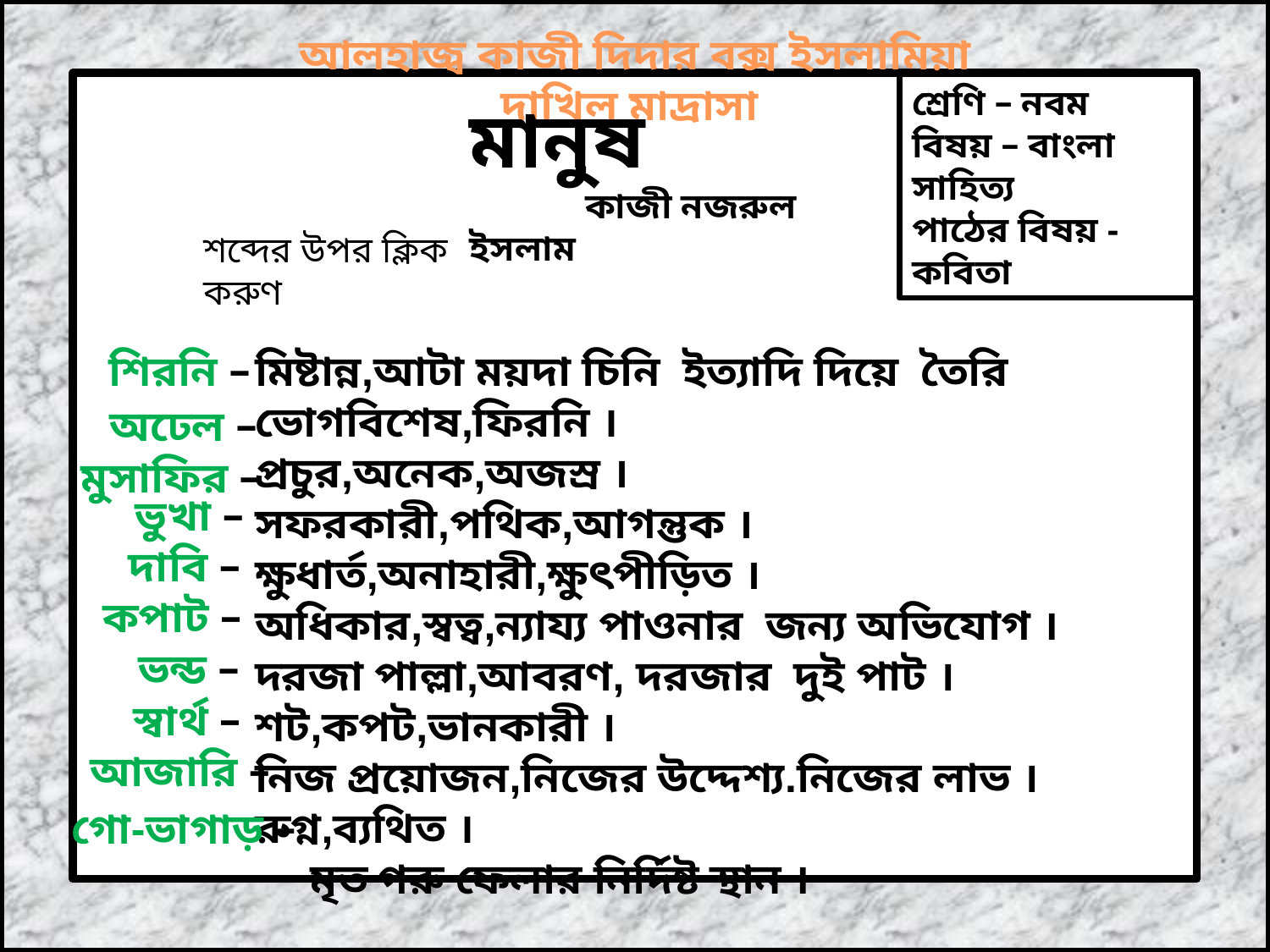

আলহাজ্ব কাজী দিদার বক্স ইসলামিয়া দাখিল মাদ্রাসা
শ্রেণি – নবম
বিষয় – বাংলা সাহিত্য
পাঠের বিষয় - কবিতা
মানুষ
              কাজী নজরুল ইসলাম
শব্দের উপর ক্লিক করুণ
  শিরনি –
মিষ্টান্ন,আটা ময়দা চিনি  ইত্যাদি দিয়ে  তৈরি  ভোগবিশেষ,ফিরনি ।
প্রচুর,অনেক,অজস্র ।
সফরকারী,পথিক,আগন্তুক ।
ক্ষুধার্ত,অনাহারী,ক্ষুৎপীড়িত ।
অধিকার,স্বত্ব,ন্যায্য পাওনার  জন্য অভিযোগ ।
দরজা পাল্লা,আবরণ, দরজার  দুই পাট ।
শট,কপট,ভানকারী ।
নিজ প্রয়োজন,নিজের উদ্দেশ্য.নিজের লাভ ।
রুগ্ন,ব্যথিত ।
     মৃত গরু ফেলার নির্দিষ্ট স্থান ।

  অঢেল –
মুসাফির –
   ভুখা –
  দাবি –
কপাট –
   ভন্ড –
    স্বার্থ –
  আজারি –
গো-ভাগাড় –